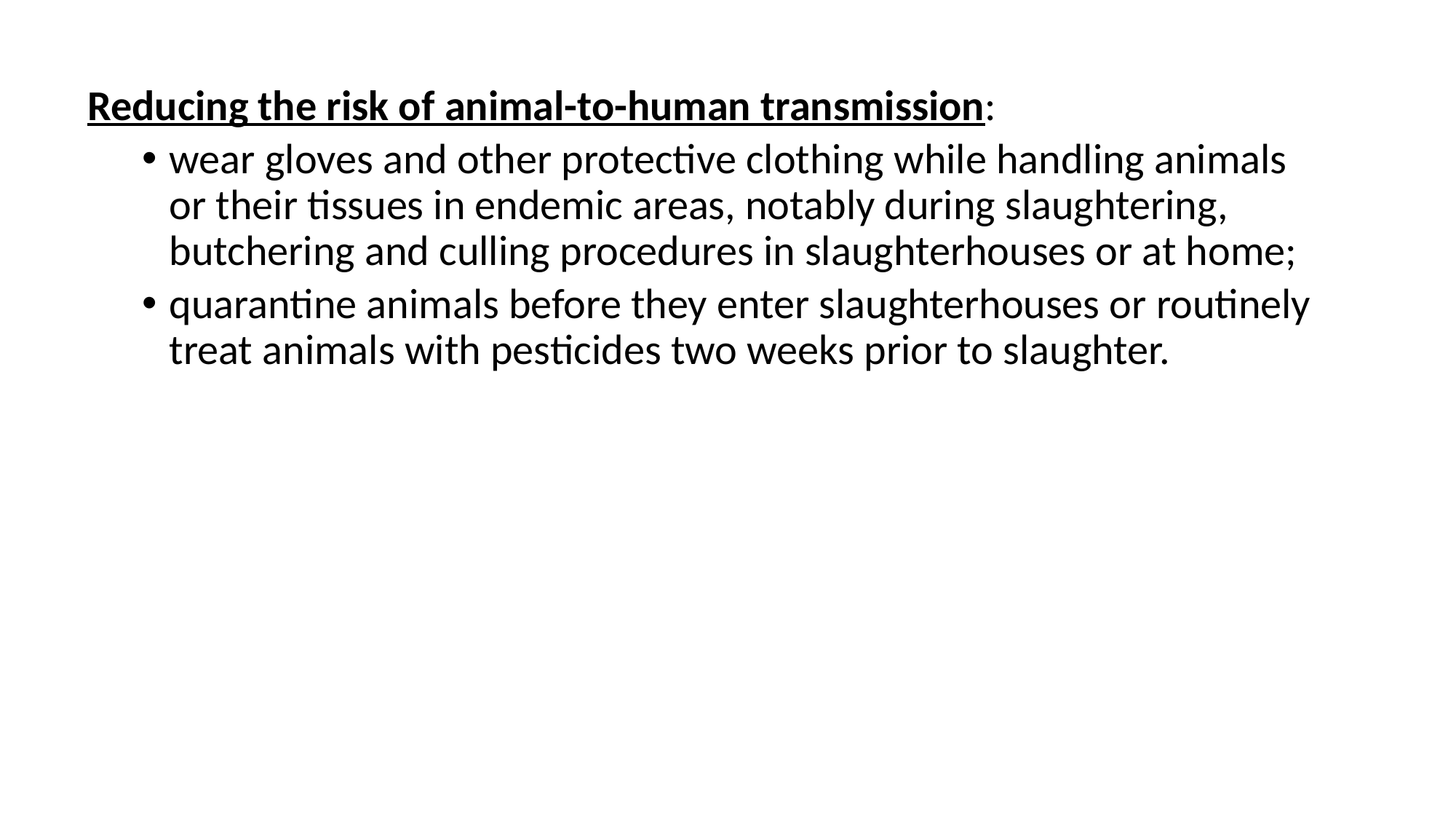

Reducing the risk of animal-to-human transmission:
wear gloves and other protective clothing while handling animals or their tissues in endemic areas, notably during slaughtering, butchering and culling procedures in slaughterhouses or at home;
quarantine animals before they enter slaughterhouses or routinely treat animals with pesticides two weeks prior to slaughter.